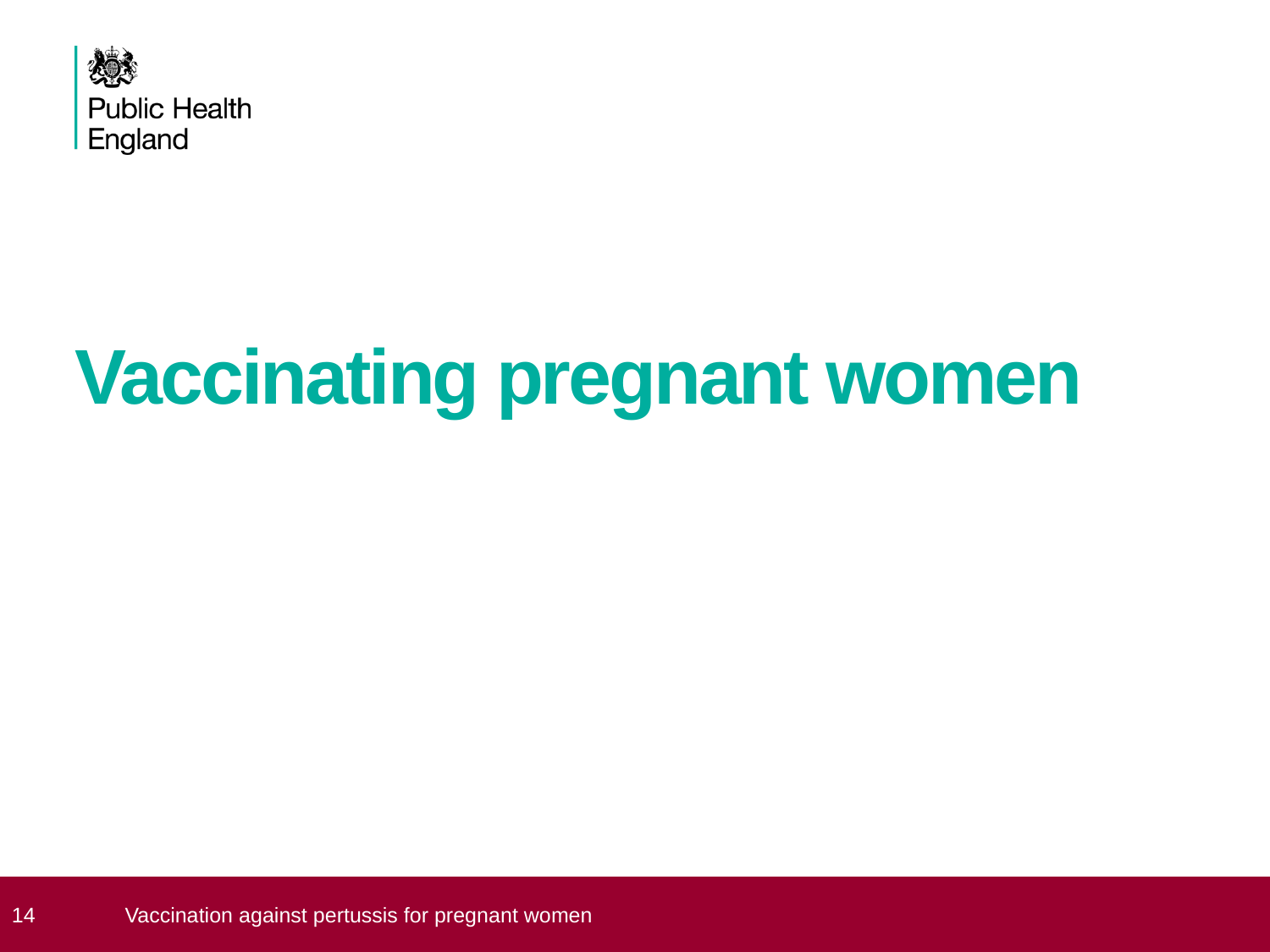

# Vaccinating pregnant women
  14
Vaccination against pertussis for pregnant women